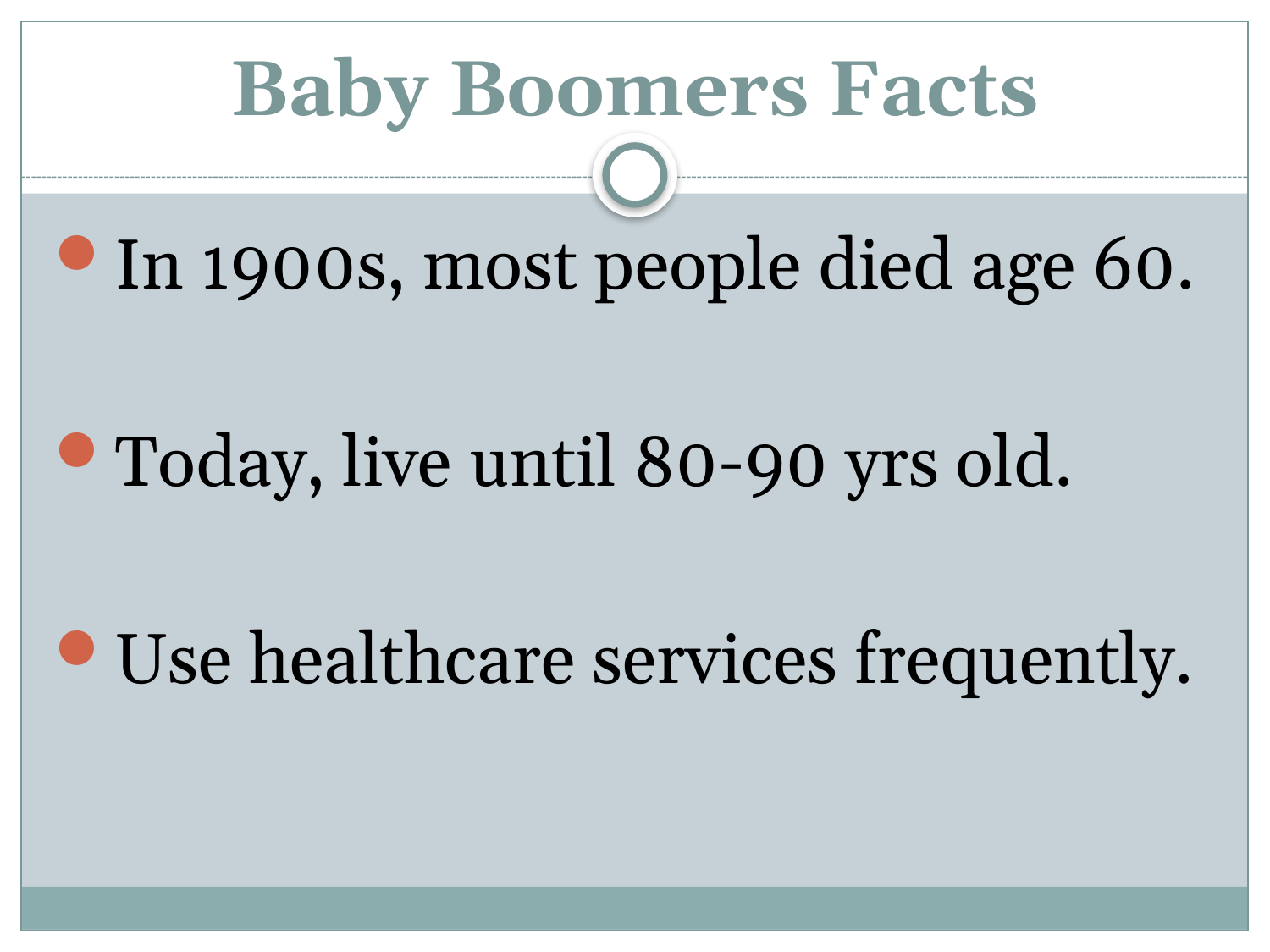

# Baby Boomers Facts
In 1900s, most people died age 60.

Today, live until 80-90 yrs old.

Use healthcare services frequently.